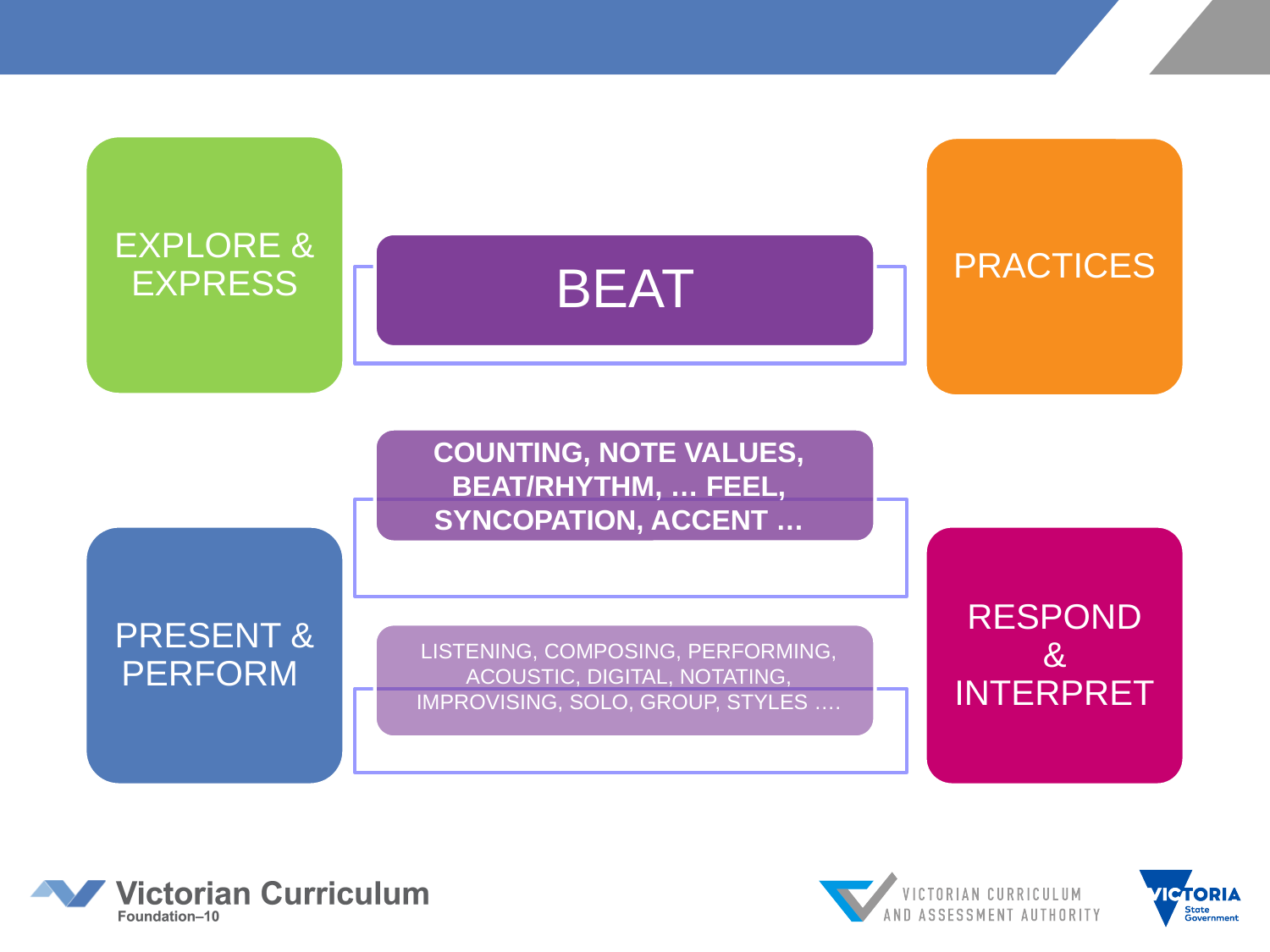

EXPLORE & EXPRESS

PRACTICES

BEAT

Shape, stillness, closed, Imagining, trialling

COUNTING, NOTE VALUES, BEAT/RHYTHM, … FEEL, SYNCOPATION, ACCENT …

RESPOND & INTERPRET

PRESENT & PERFORM
working individually, in pairs, in small groups etc.

LISTENING, COMPOSING, PERFORMING, ACOUSTIC, DIGITAL, NOTATING, IMPROVISING, SOLO, GROUP, STYLES ….